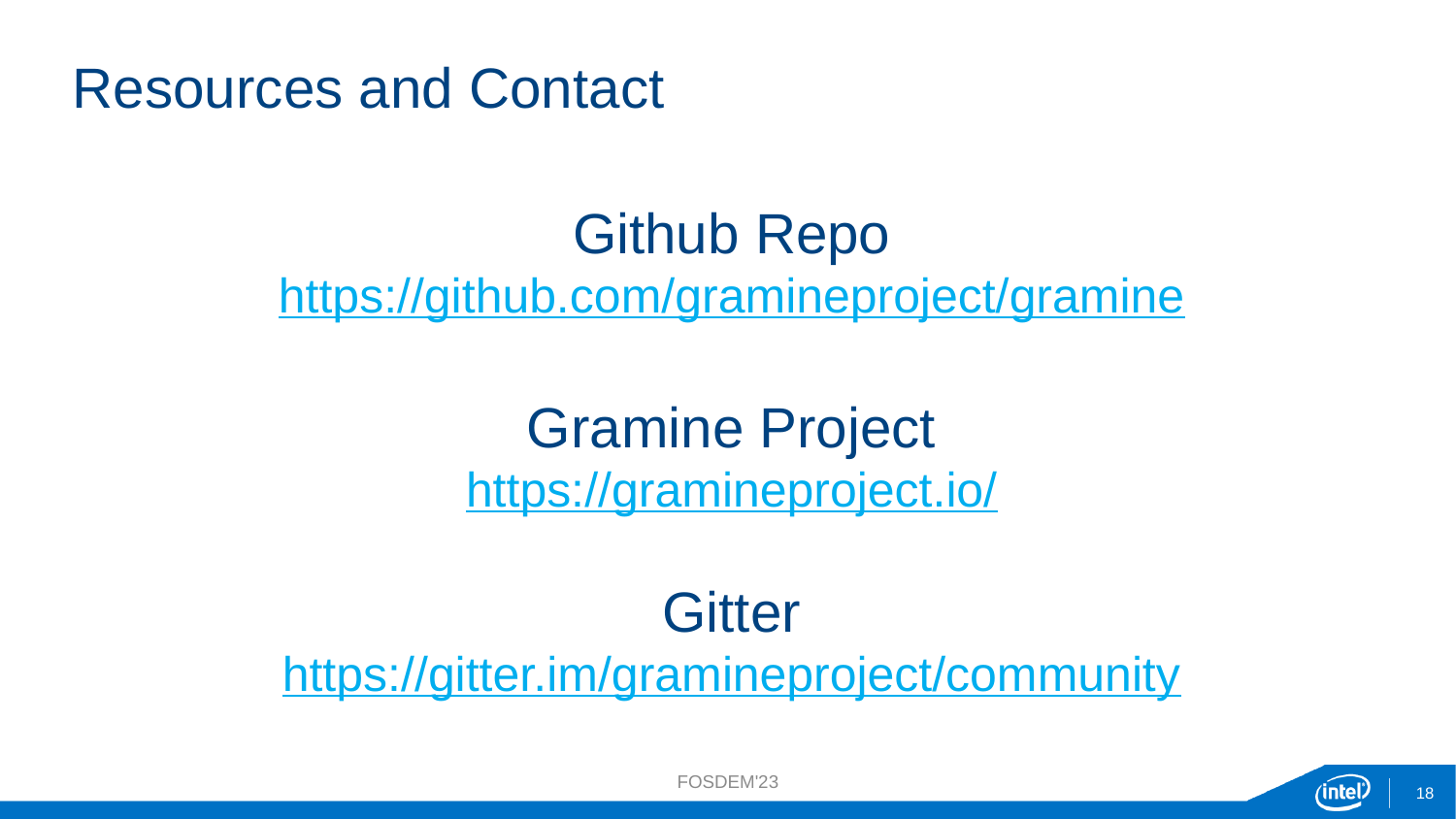

# Resources and Contact
Github Repo
https://github.com/gramineproject/gramine

Gramine Project
https://gramineproject.io/

Gitter
https://gitter.im/gramineproject/community
FOSDEM'23
18